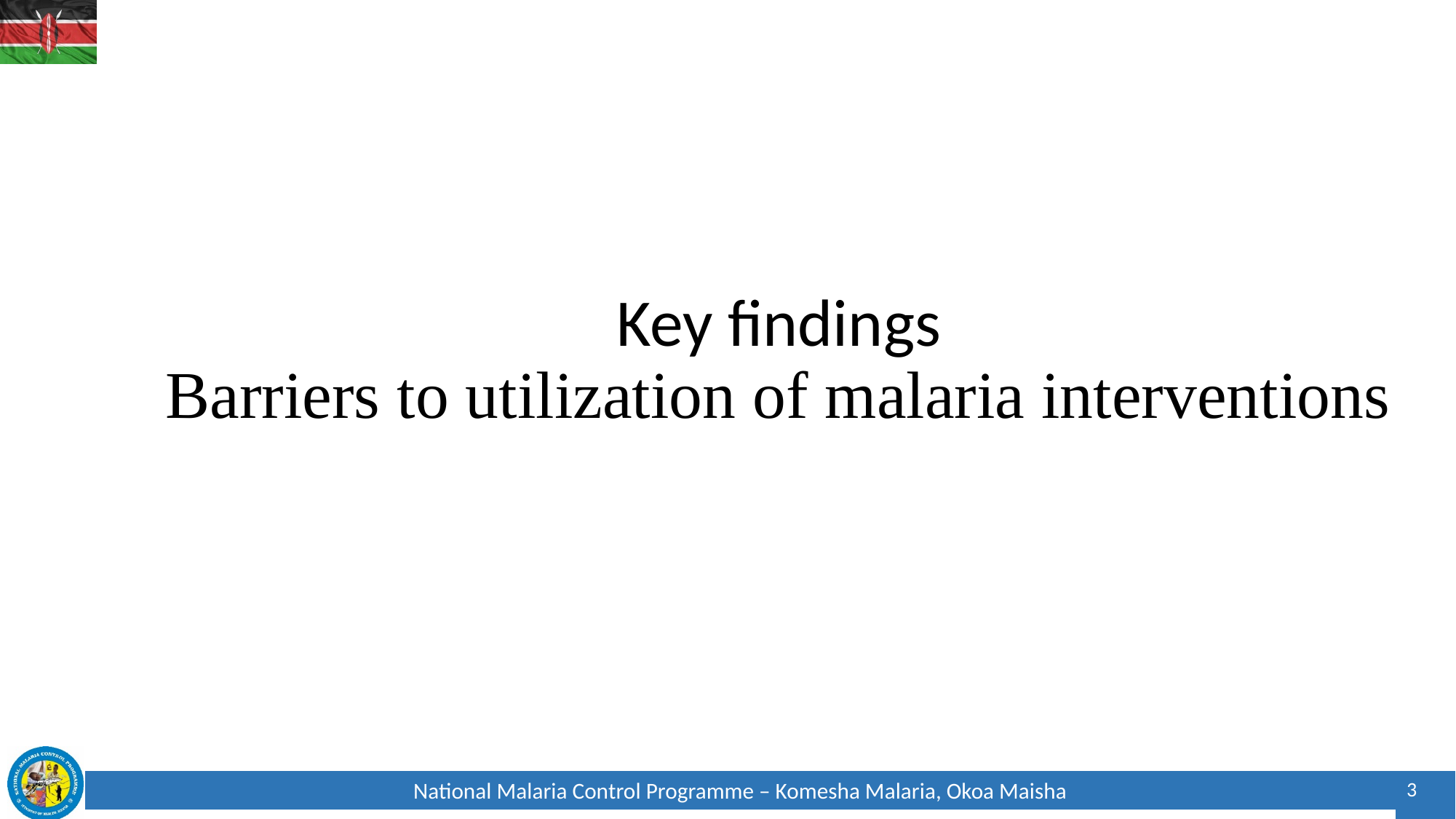

# Key findings Barriers to utilization of malaria interventions
3